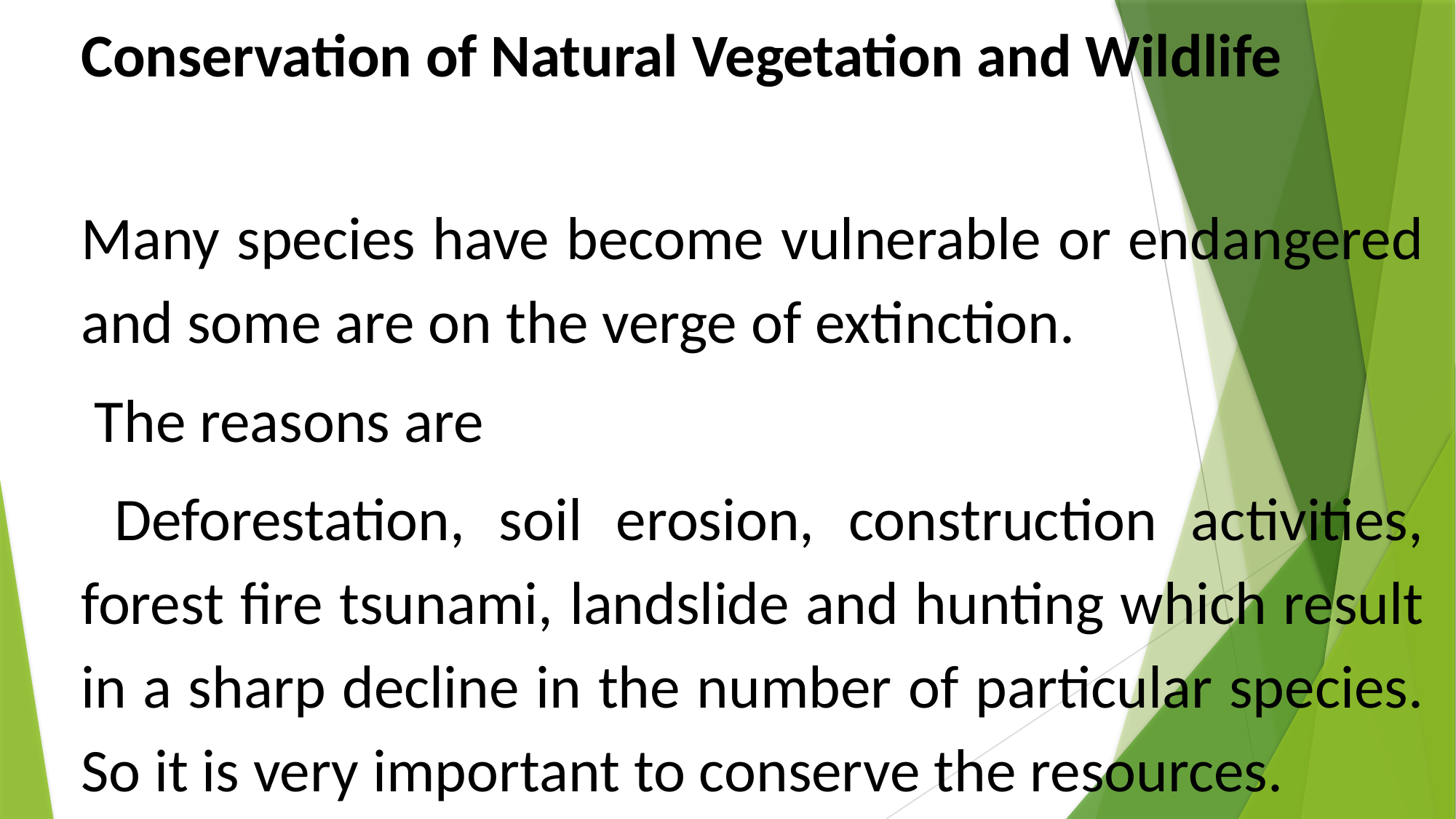

Conservation of Natural Vegetation and Wildlife

Many species have become vulnerable or endangered and some are on the verge of extinction.
 The reasons are
 Deforestation, soil erosion, construction activities, forest fire tsunami, landslide and hunting which result in a sharp decline in the number of particular species. So it is very important to conserve the resources.